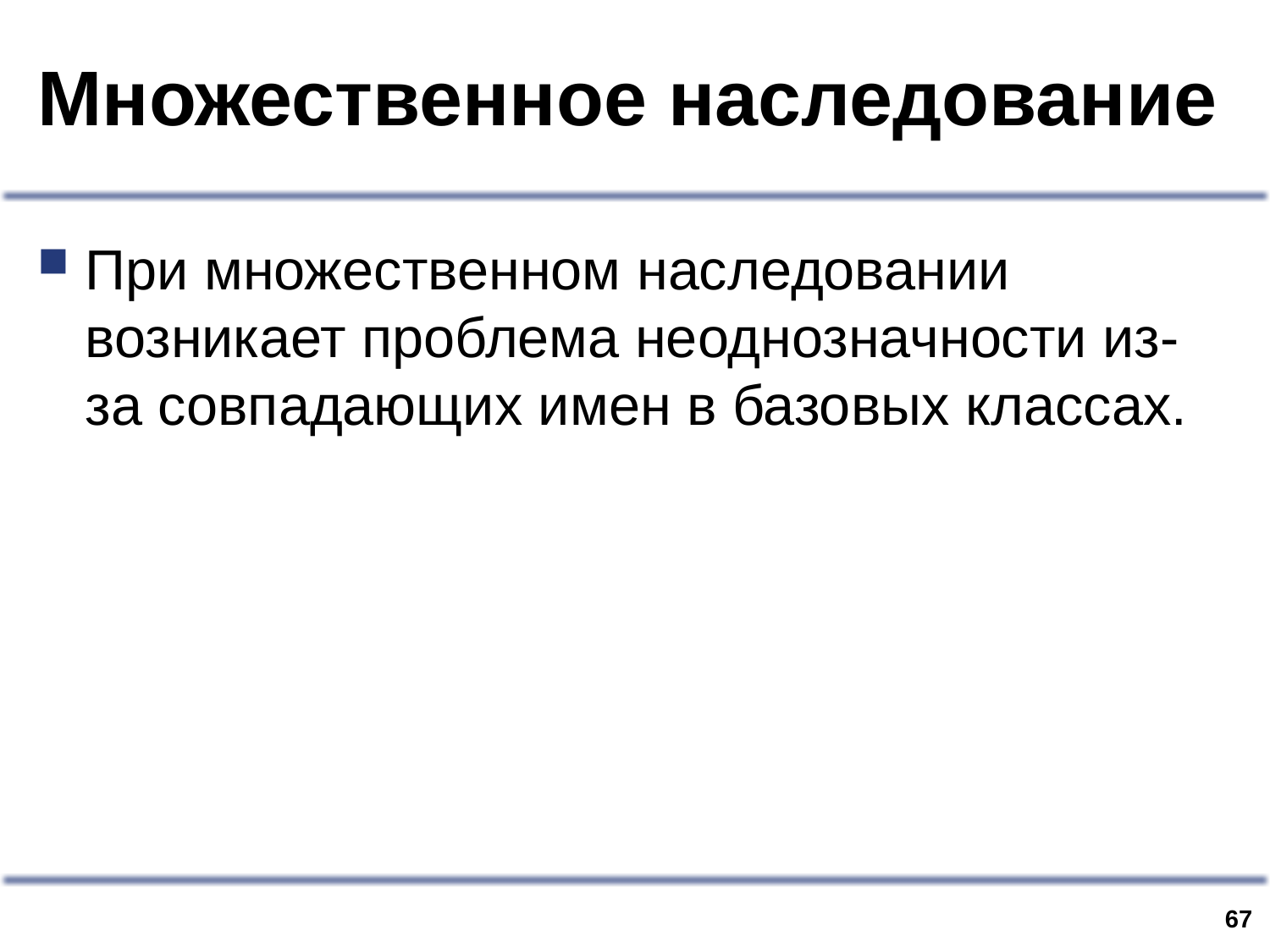

# Множественное наследование
При множественном наследовании возникает проблема неоднозначности из-за совпадающих имен в базовых классах.
67